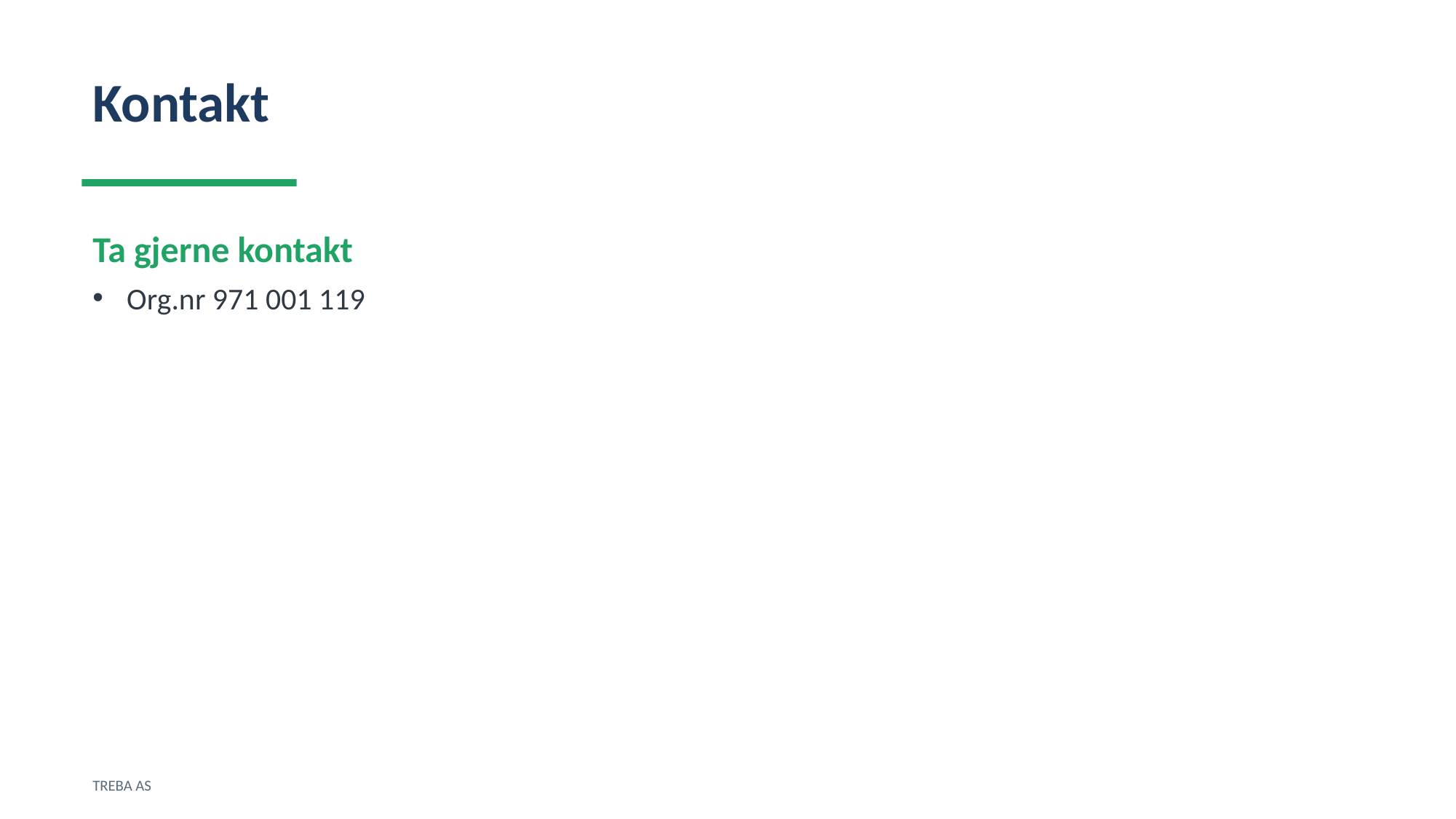

Kontakt

Ta gjerne kontakt
Org.nr 971 001 119
TREBA AS